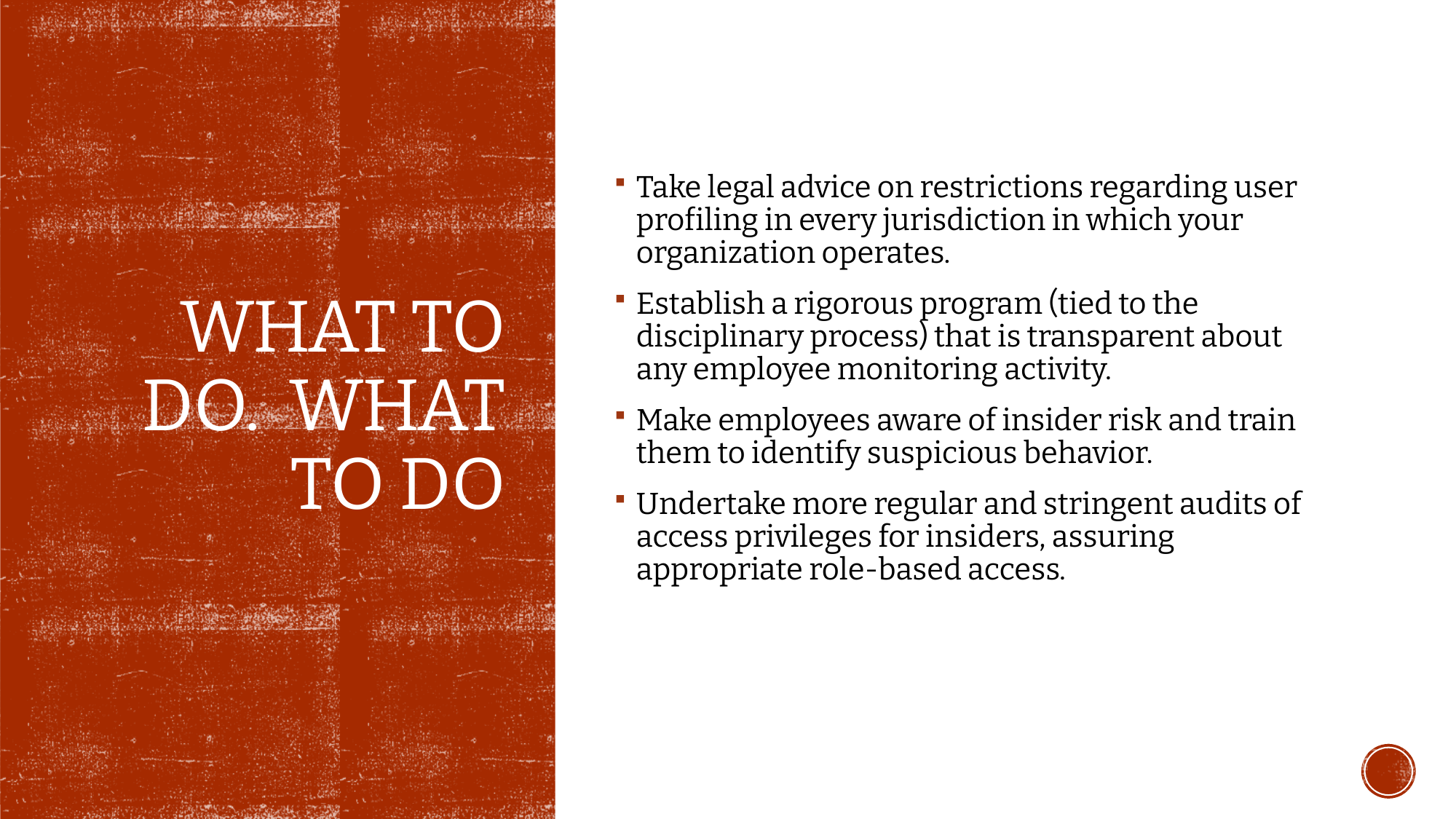

Take legal advice on restrictions regarding user profiling in every jurisdiction in which your organization operates.
Establish a rigorous program (tied to the disciplinary process) that is transparent about any employee monitoring activity.
Make employees aware of insider risk and train them to identify suspicious behavior.
Undertake more regular and stringent audits of access privileges for insiders, assuring appropriate role-based access.

# What to do.  What to do